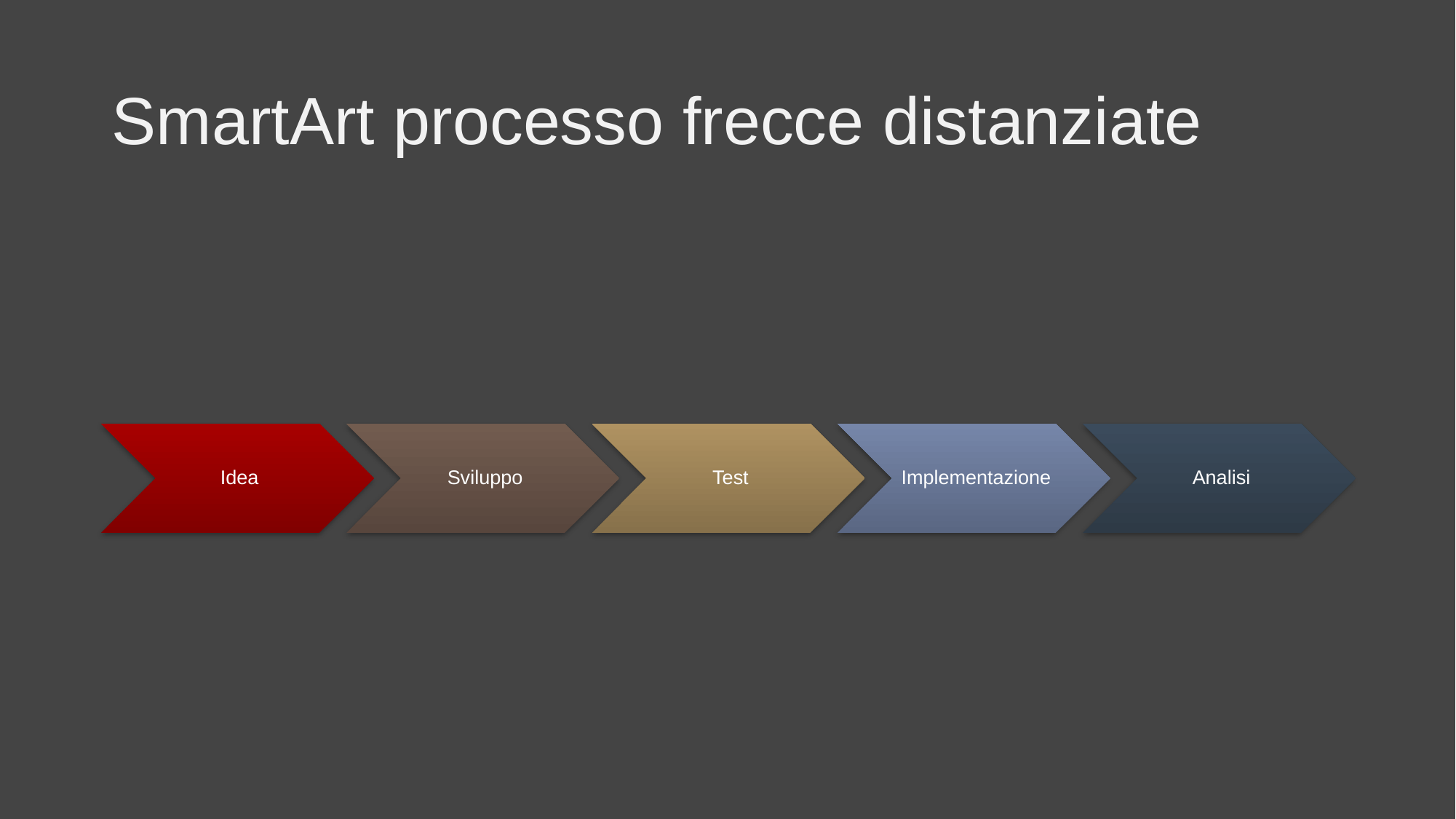

# SmartArt processo frecce distanziate
Idea
Sviluppo
Test
Implementazione
Analisi